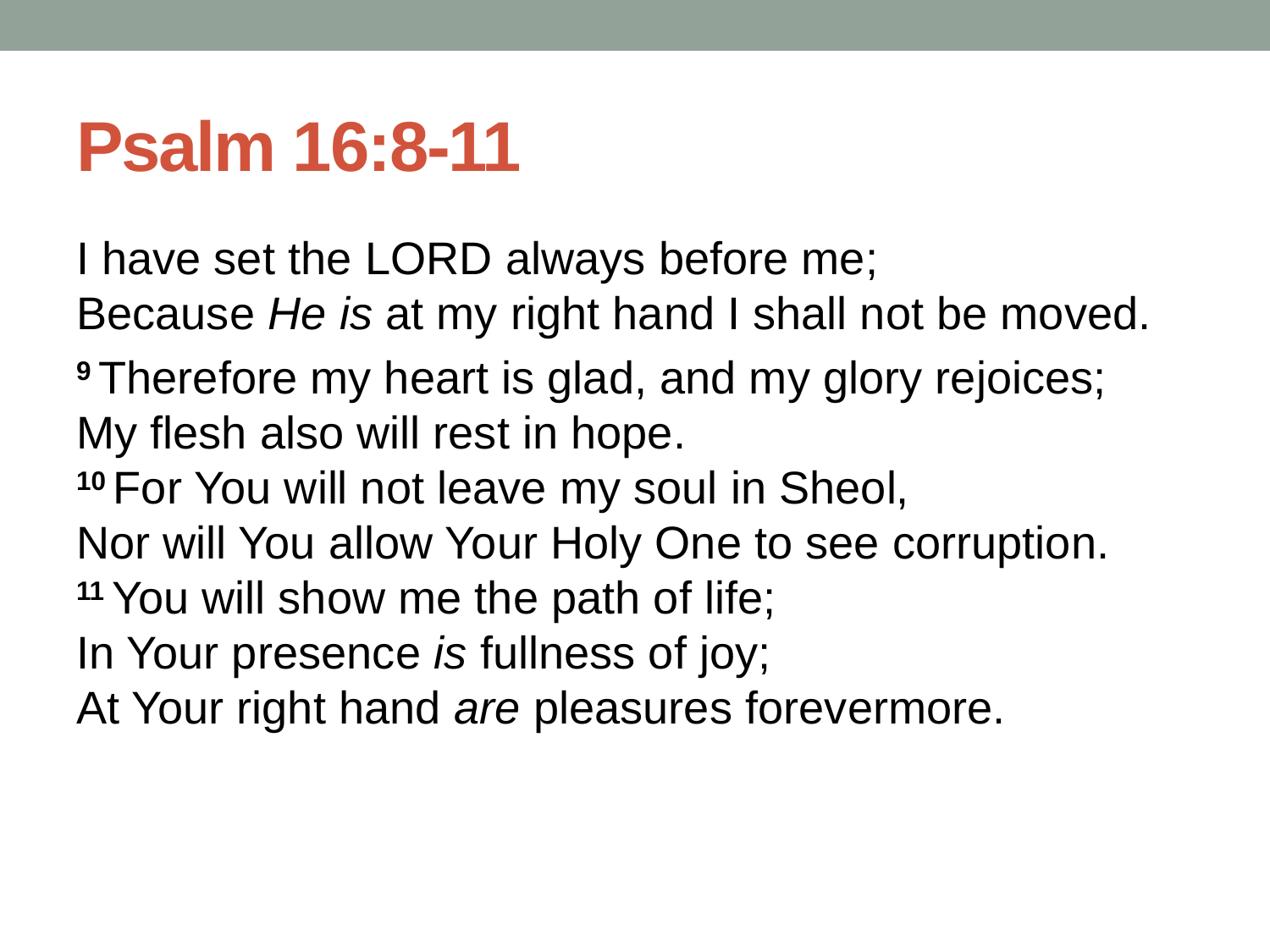

# Psalm 16:8-11
I have set the Lord always before me;
Because He is at my right hand I shall not be moved.
9 Therefore my heart is glad, and my glory rejoices;
My flesh also will rest in hope.
10 For You will not leave my soul in Sheol,
Nor will You allow Your Holy One to see corruption.
11 You will show me the path of life;
In Your presence is fullness of joy;
At Your right hand are pleasures forevermore.